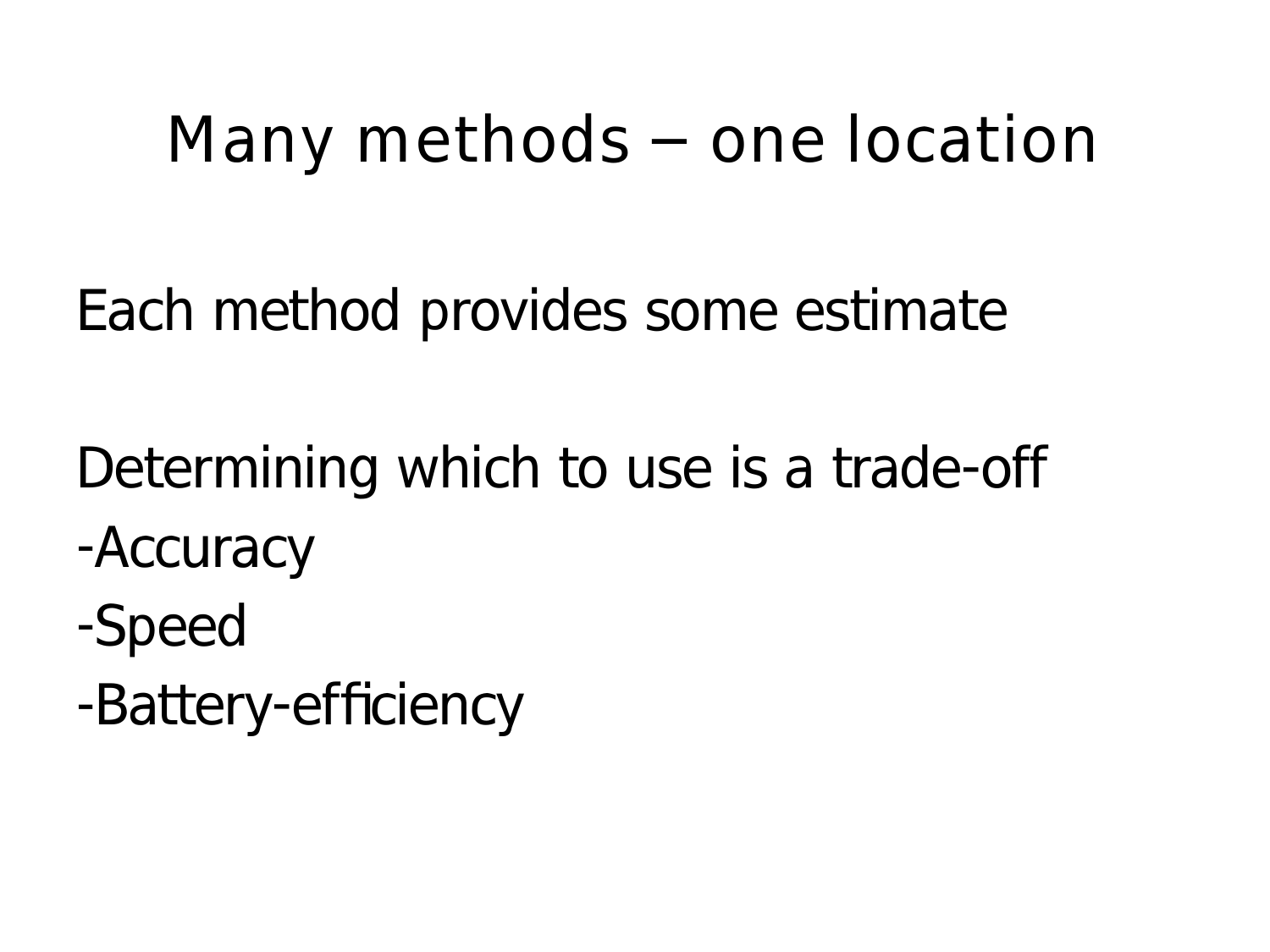

# Many methods – one location
Each method provides some estimate

Determining which to use is a trade-off
Accuracy
Speed
Battery-efficiency